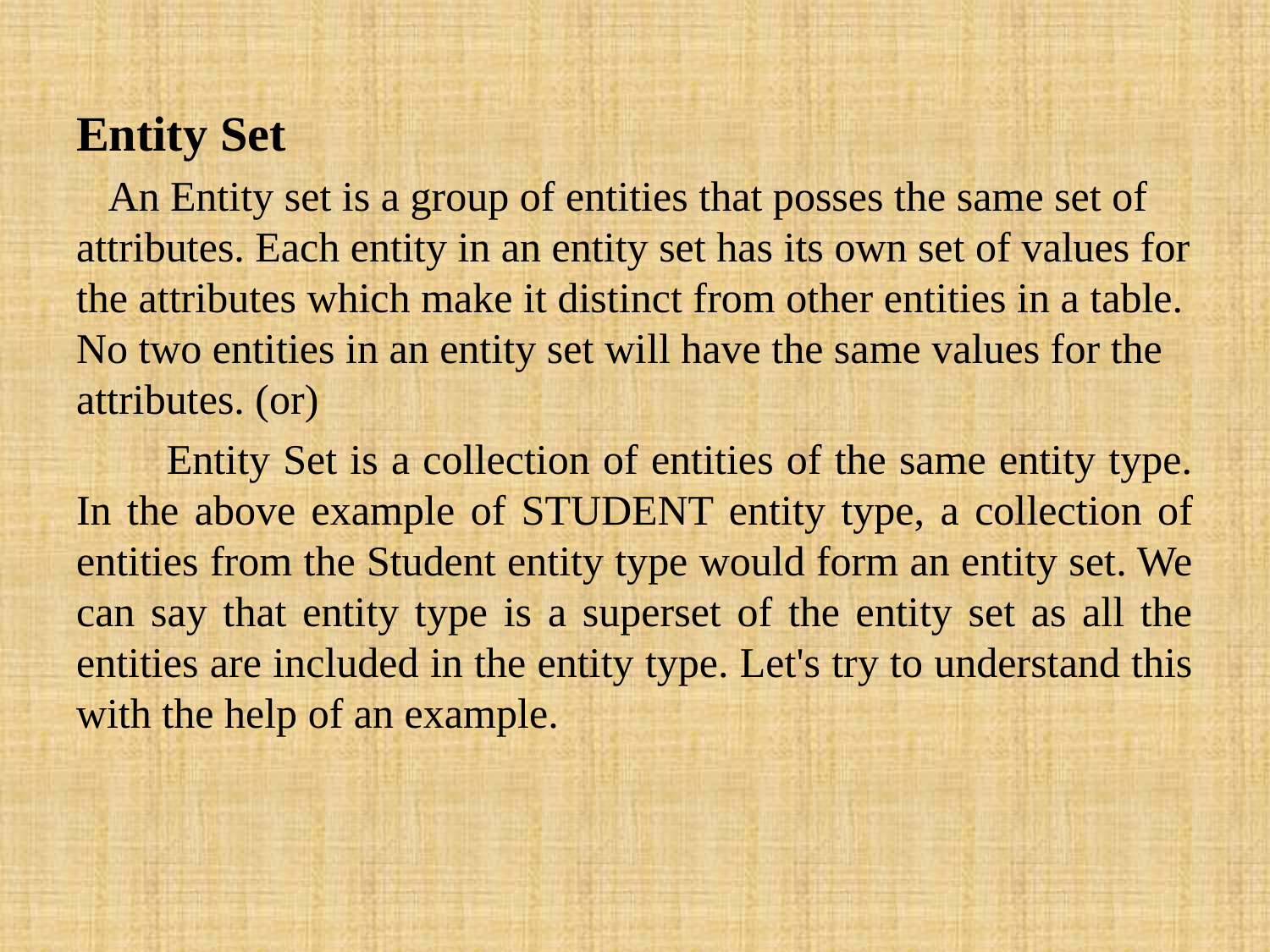

Entity Set
   An Entity set is a group of entities that posses the same set of attributes. Each entity in an entity set has its own set of values for the attributes which make it distinct from other entities in a table. No two entities in an entity set will have the same values for the attributes. (or)
       Entity Set is a collection of entities of the same entity type. In the above example of STUDENT entity type, a collection of entities from the Student entity type would form an entity set. We can say that entity type is a superset of the entity set as all the entities are included in the entity type. Let's try to understand this with the help of an example.